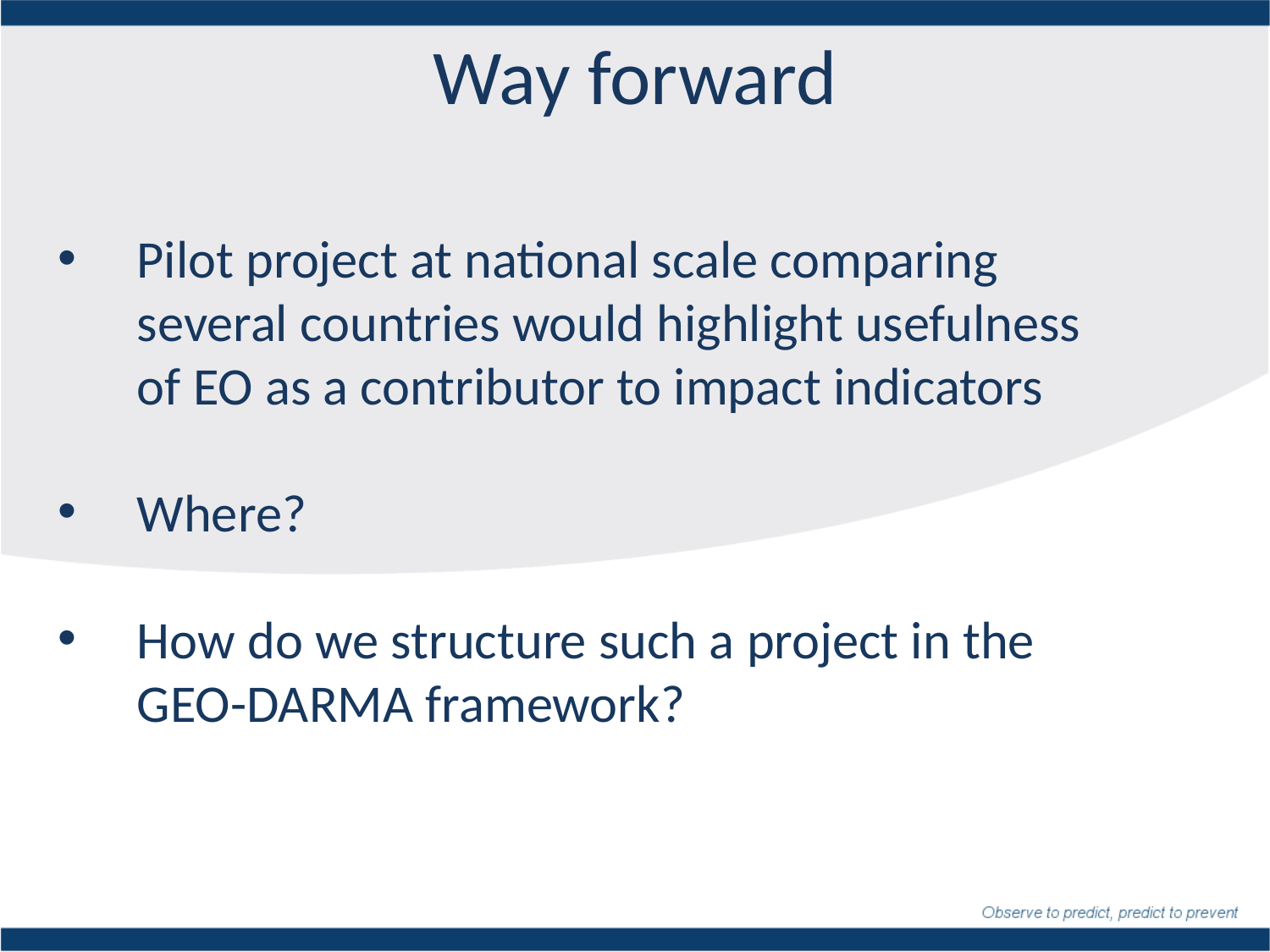

Way forward
Pilot project at national scale comparing several countries would highlight usefulness of EO as a contributor to impact indicators

Where?

How do we structure such a project in the GEO-DARMA framework?